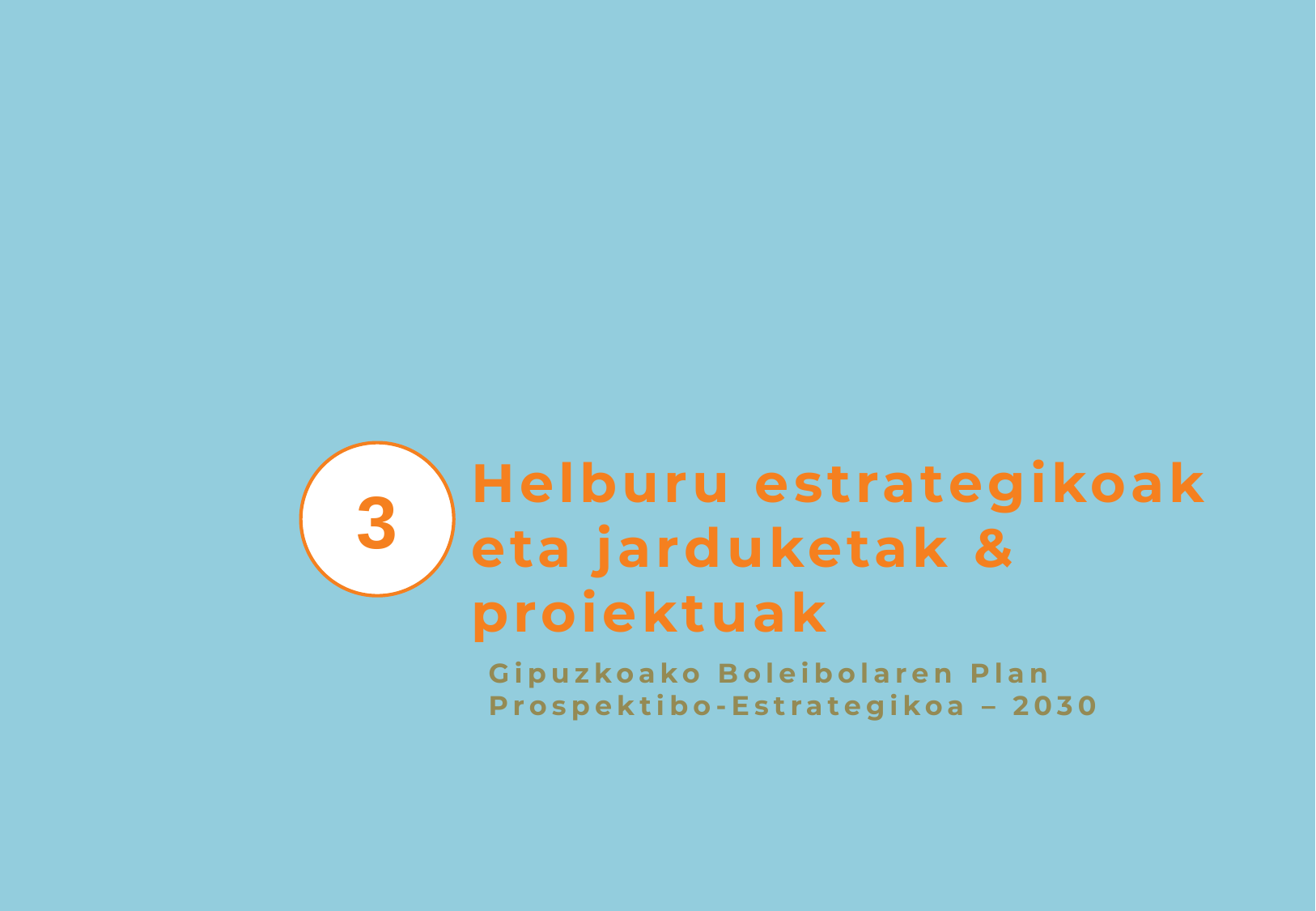

3
Helburu estrategikoak eta jarduketak & proiektuak
Gipuzkoako Boleibolaren Plan Prospektibo-Estrategikoa – 2030